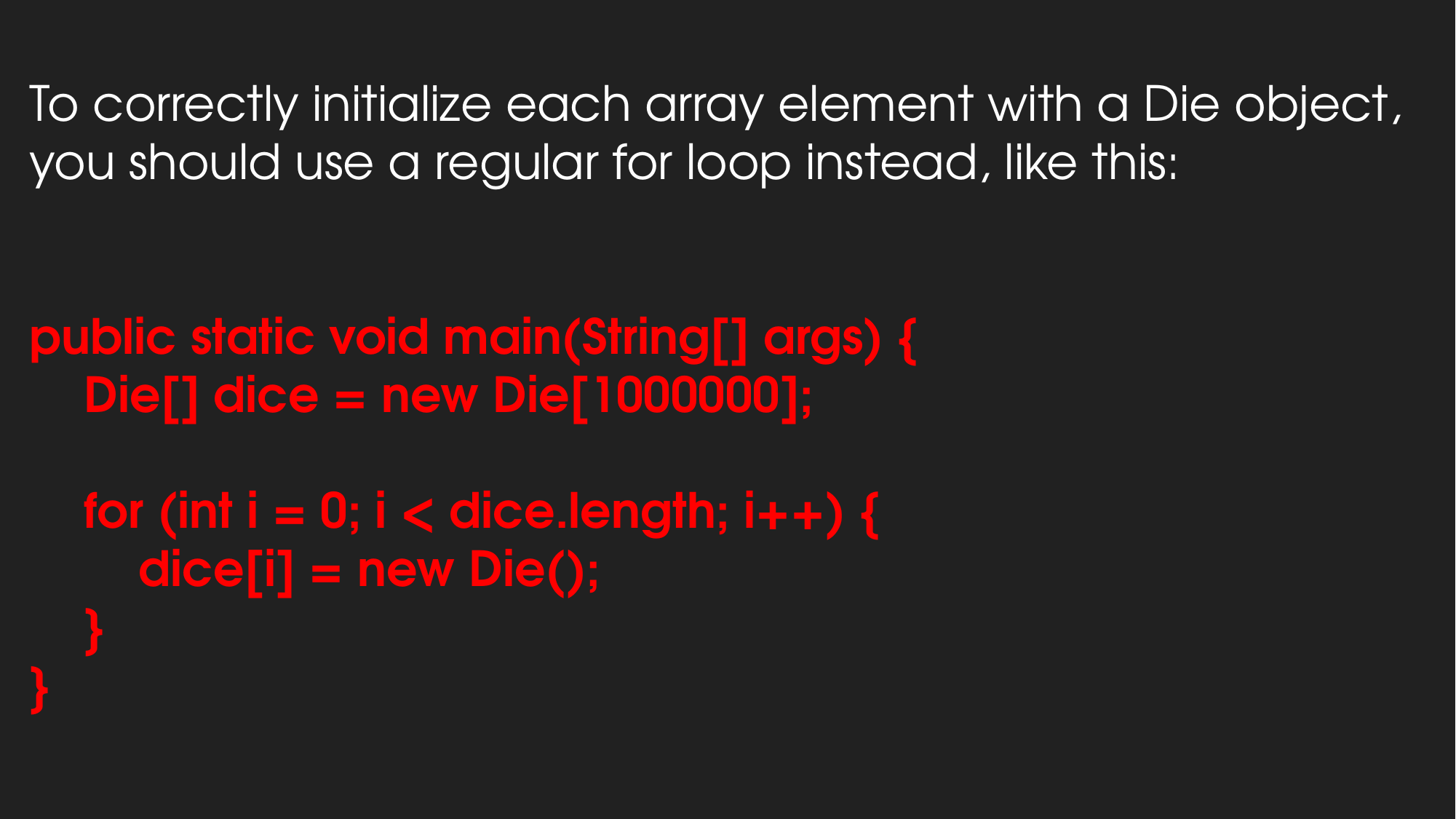

To correctly initialize each array element with a Die object, you should use a regular for loop instead, like this:

public static void main(String[] args) {
    Die[] dice = new Die[1000000];

    for (int i = 0; i < dice.length; i++) {
        dice[i] = new Die();
    }
}